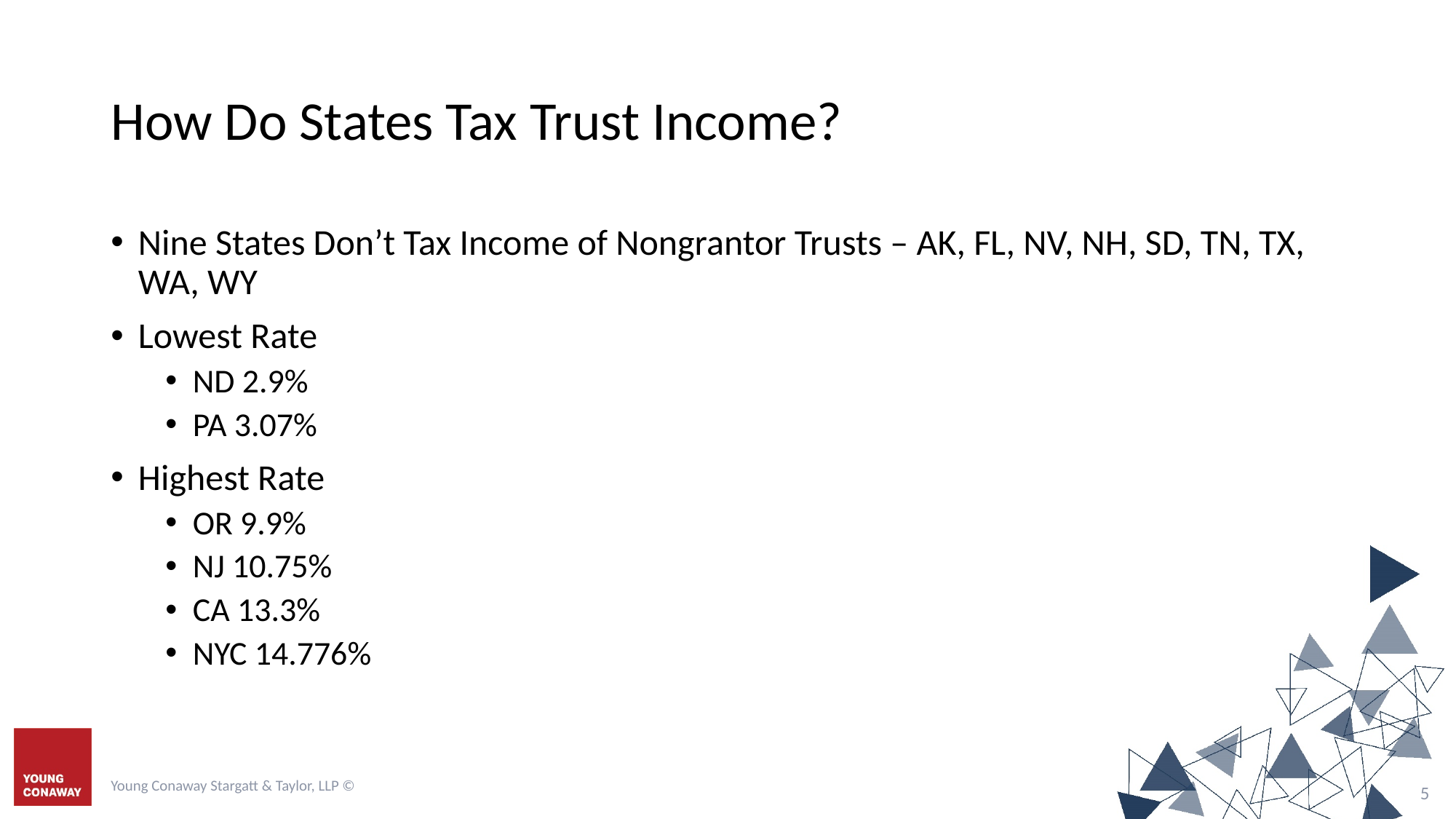

# How Do States Tax Trust Income?
Nine States Don’t Tax Income of Nongrantor Trusts – AK, FL, NV, NH, SD, TN, TX, WA, WY
Lowest Rate
ND 2.9%
PA 3.07%
Highest Rate
OR 9.9%
NJ 10.75%
CA 13.3%
NYC 14.776%

Young Conaway Stargatt & Taylor, LLP ©
5